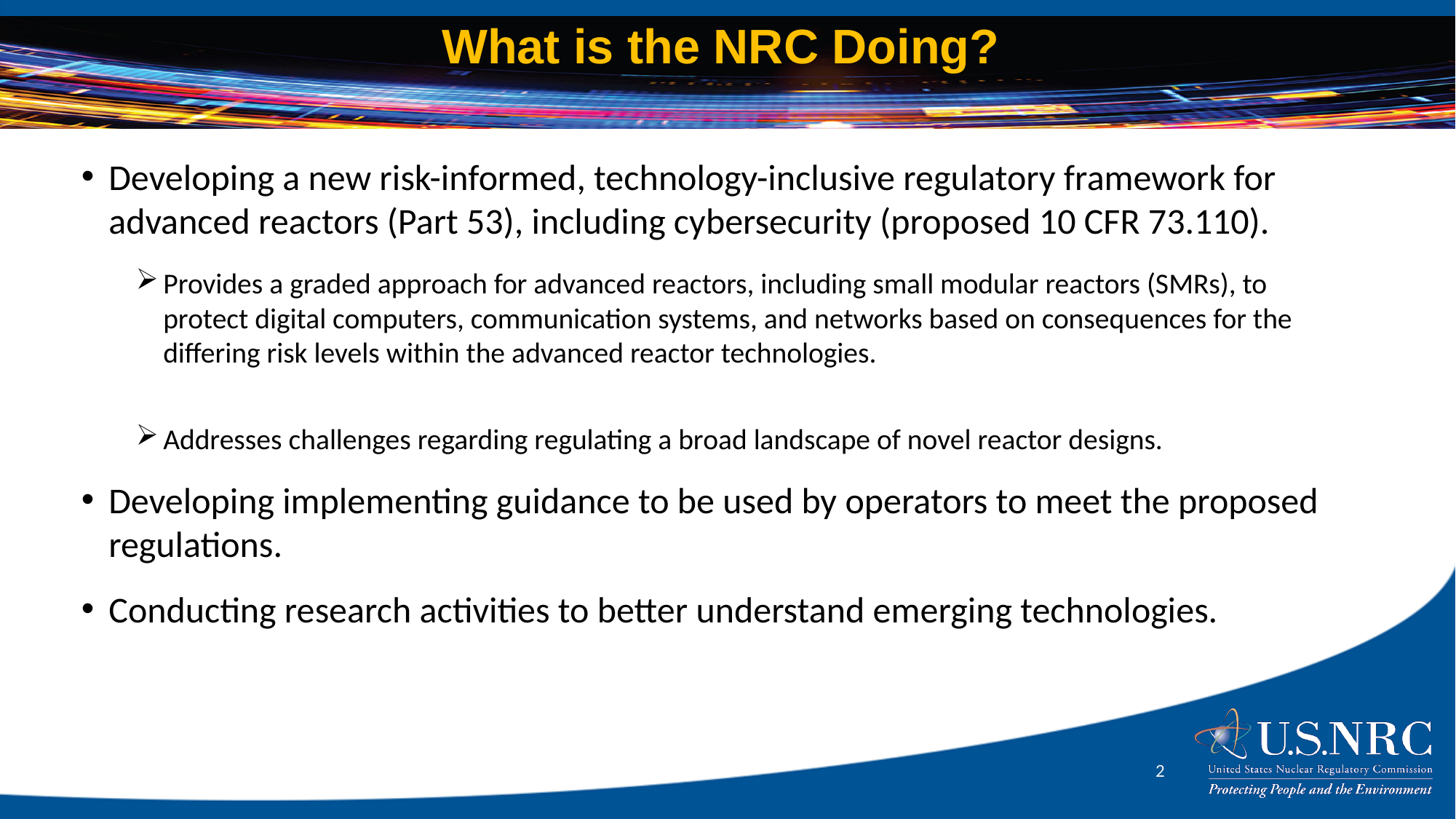

# What is the NRC Doing?
Developing a new risk-informed, technology-inclusive regulatory framework for advanced reactors (Part 53), including cybersecurity (proposed 10 CFR 73.110).

Provides a graded approach for advanced reactors, including small modular reactors (SMRs), to protect digital computers, communication systems, and networks based on consequences for the differing risk levels within the advanced reactor technologies.

Addresses challenges regarding regulating a broad landscape of novel reactor designs.

Developing implementing guidance to be used by operators to meet the proposed regulations.

Conducting research activities to better understand emerging technologies.

2